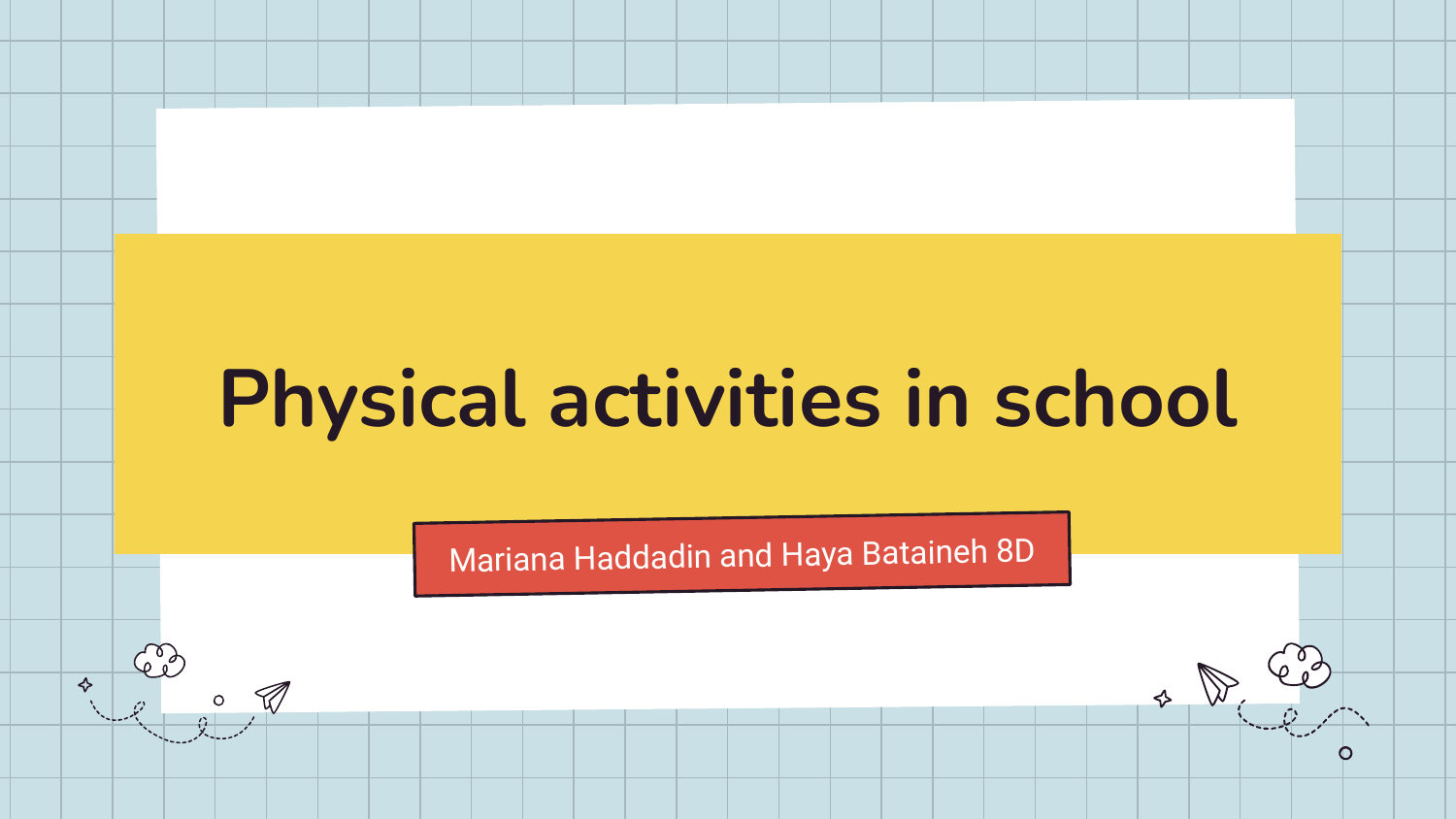

# Physical activities in school
Mariana Haddadin and Haya Bataineh 8D